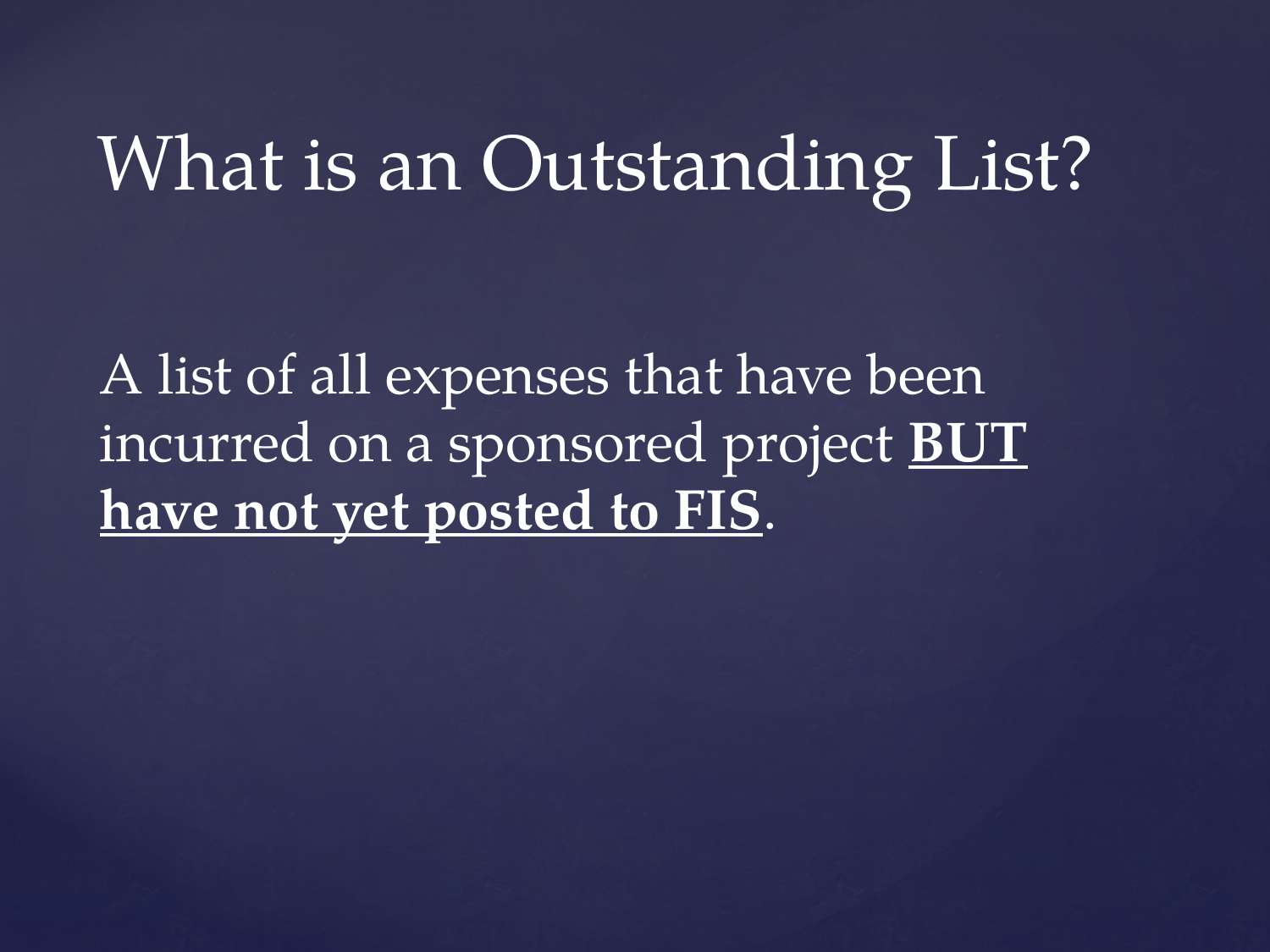

# What is an Outstanding List?
A list of all expenses that have been incurred on a sponsored project BUT have not yet posted to FIS.